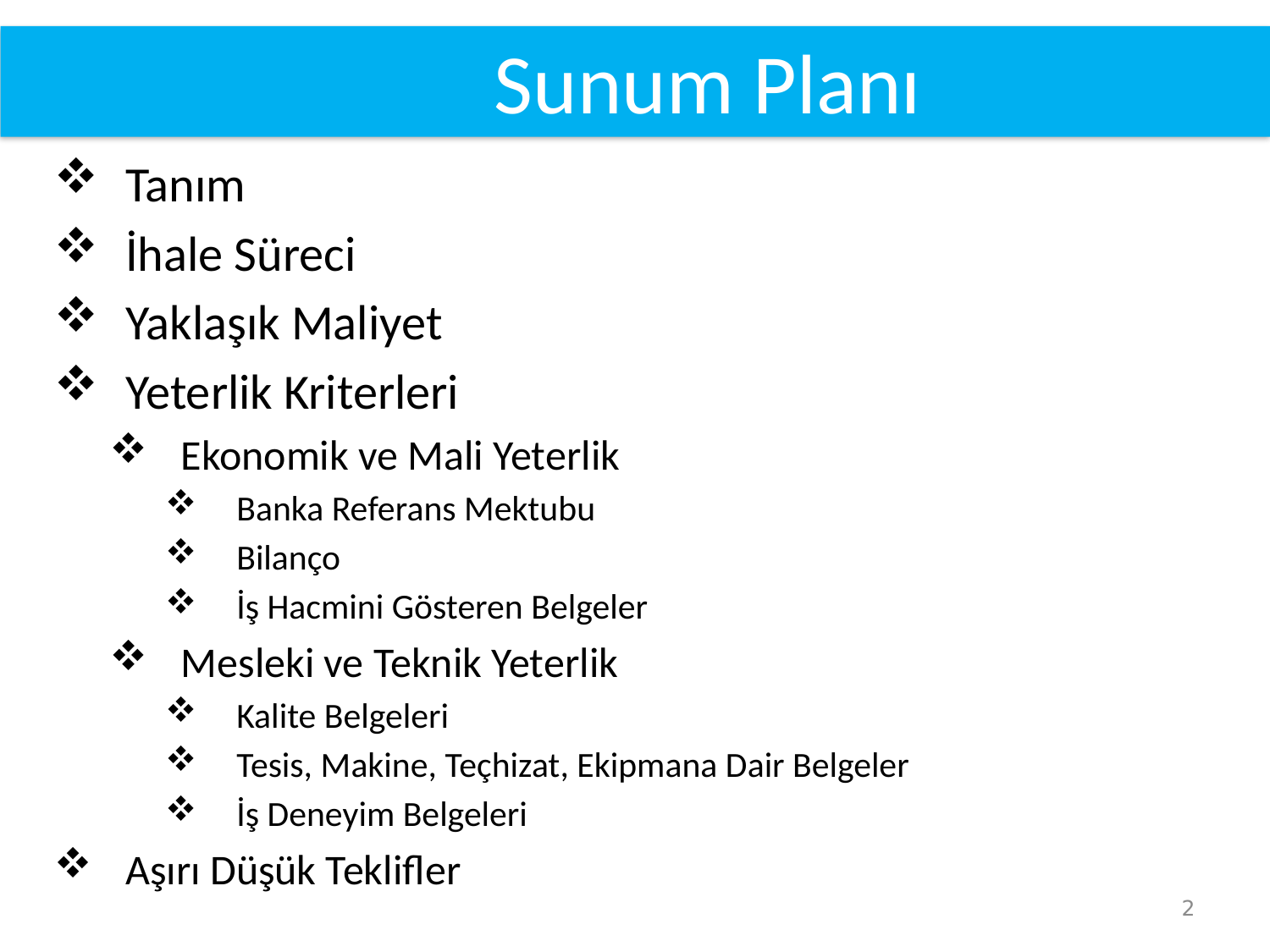

# Sunum Planı
Tanım
İhale Süreci
Yaklaşık Maliyet
Yeterlik Kriterleri
Ekonomik ve Mali Yeterlik
Banka Referans Mektubu
Bilanço
İş Hacmini Gösteren Belgeler
Mesleki ve Teknik Yeterlik
Kalite Belgeleri
Tesis, Makine, Teçhizat, Ekipmana Dair Belgeler
İş Deneyim Belgeleri
Aşırı Düşük Teklifler
2